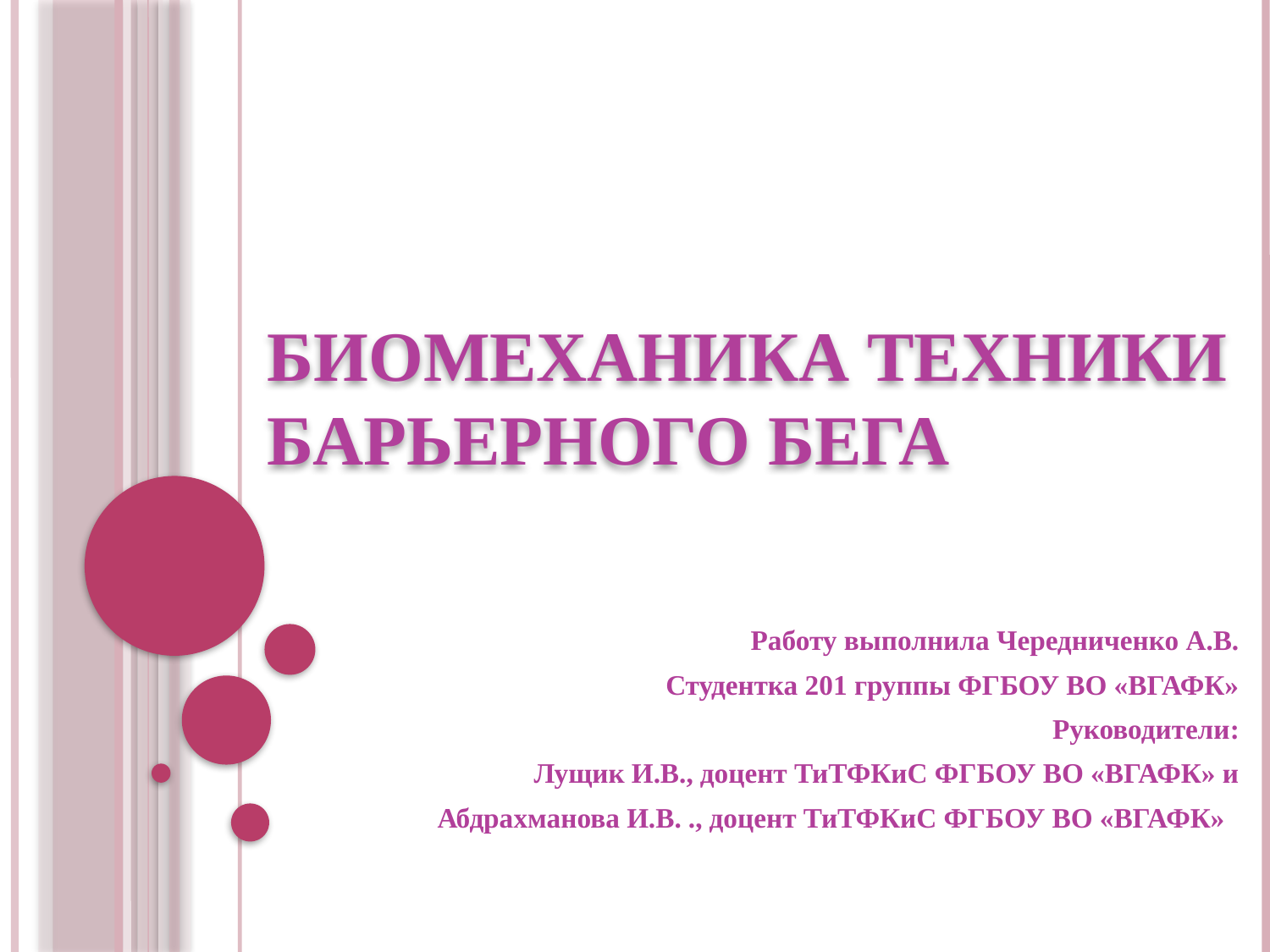

# Биомеханика техники барьерного бега
Работу выполнила Чередниченко А.В.
Студентка 201 группы ФГБОУ ВО «ВГАФК»
Руководители:
Лущик И.В., доцент ТиТФКиС ФГБОУ ВО «ВГАФК» и
Абдрахманова И.В. ., доцент ТиТФКиС ФГБОУ ВО «ВГАФК»